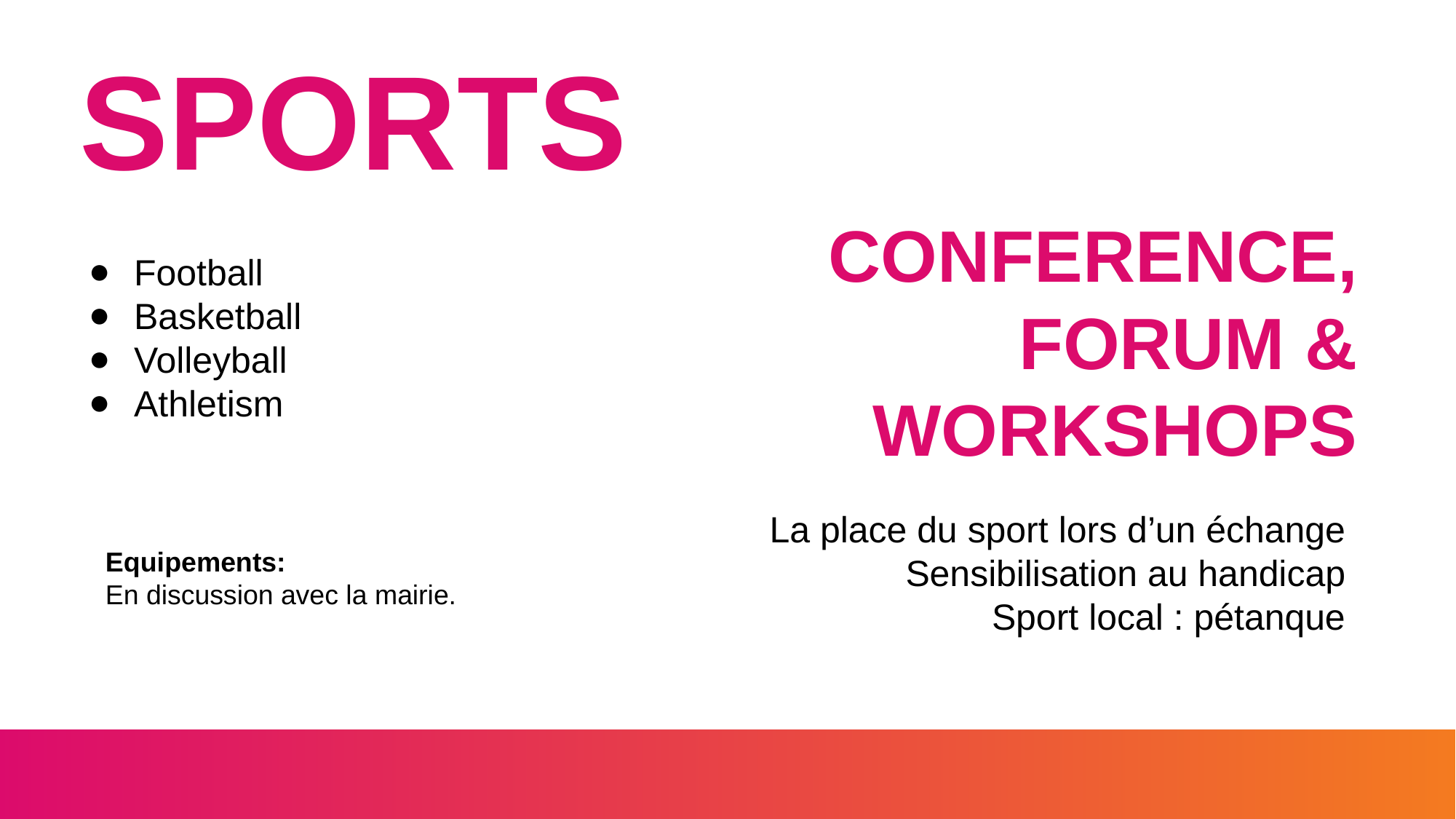

SPORTS
CONFERENCE,
FORUM &
WORKSHOPS
Football
Basketball
Volleyball
Athletism
La place du sport lors d’un échange
Sensibilisation au handicap
 Sport local : pétanque
Equipements:
En discussion avec la mairie.